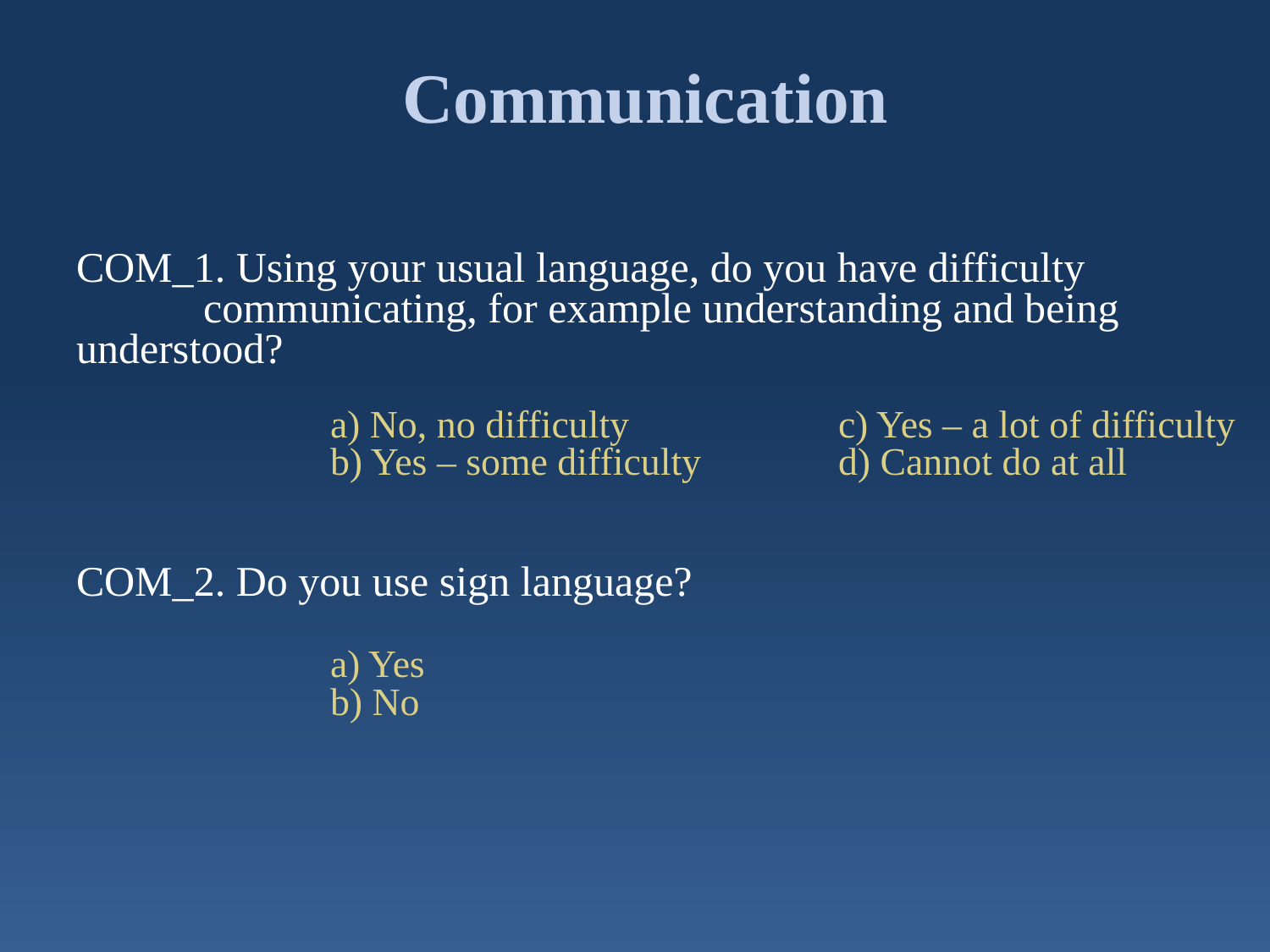

# Communication
COM_1. Using your usual language, do you have difficulty 		communicating, for example understanding and being 	understood?

		a) No, no difficulty  		c) Yes – a lot of difficulty
		b) Yes – some difficulty  	d) Cannot do at all

COM_2. Do you use sign language?

		a) Yes
		b) No